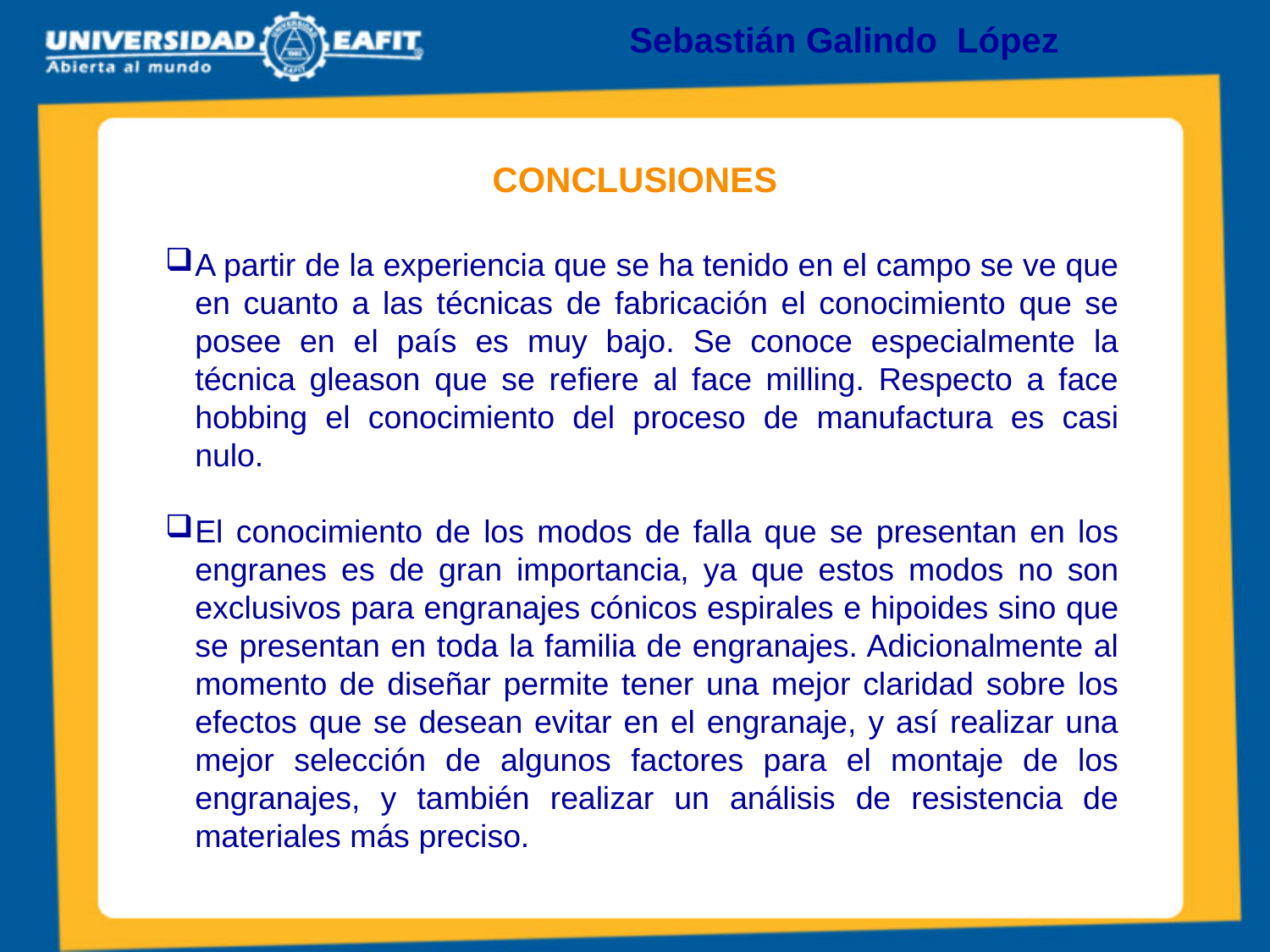

Sebastián Galindo  López
# CONCLUSIONES
A partir de la experiencia que se ha tenido en el campo se ve que en cuanto a las técnicas de fabricación el conocimiento que se posee en el país es muy bajo. Se conoce especialmente la técnica gleason que se refiere al face milling. Respecto a face hobbing el conocimiento del proceso de manufactura es casi nulo.

El conocimiento de los modos de falla que se presentan en los engranes es de gran importancia, ya que estos modos no son exclusivos para engranajes cónicos espirales e hipoides sino que se presentan en toda la familia de engranajes. Adicionalmente al momento de diseñar permite tener una mejor claridad sobre los efectos que se desean evitar en el engranaje, y así realizar una mejor selección de algunos factores para el montaje de los engranajes, y también realizar un análisis de resistencia de materiales más preciso.